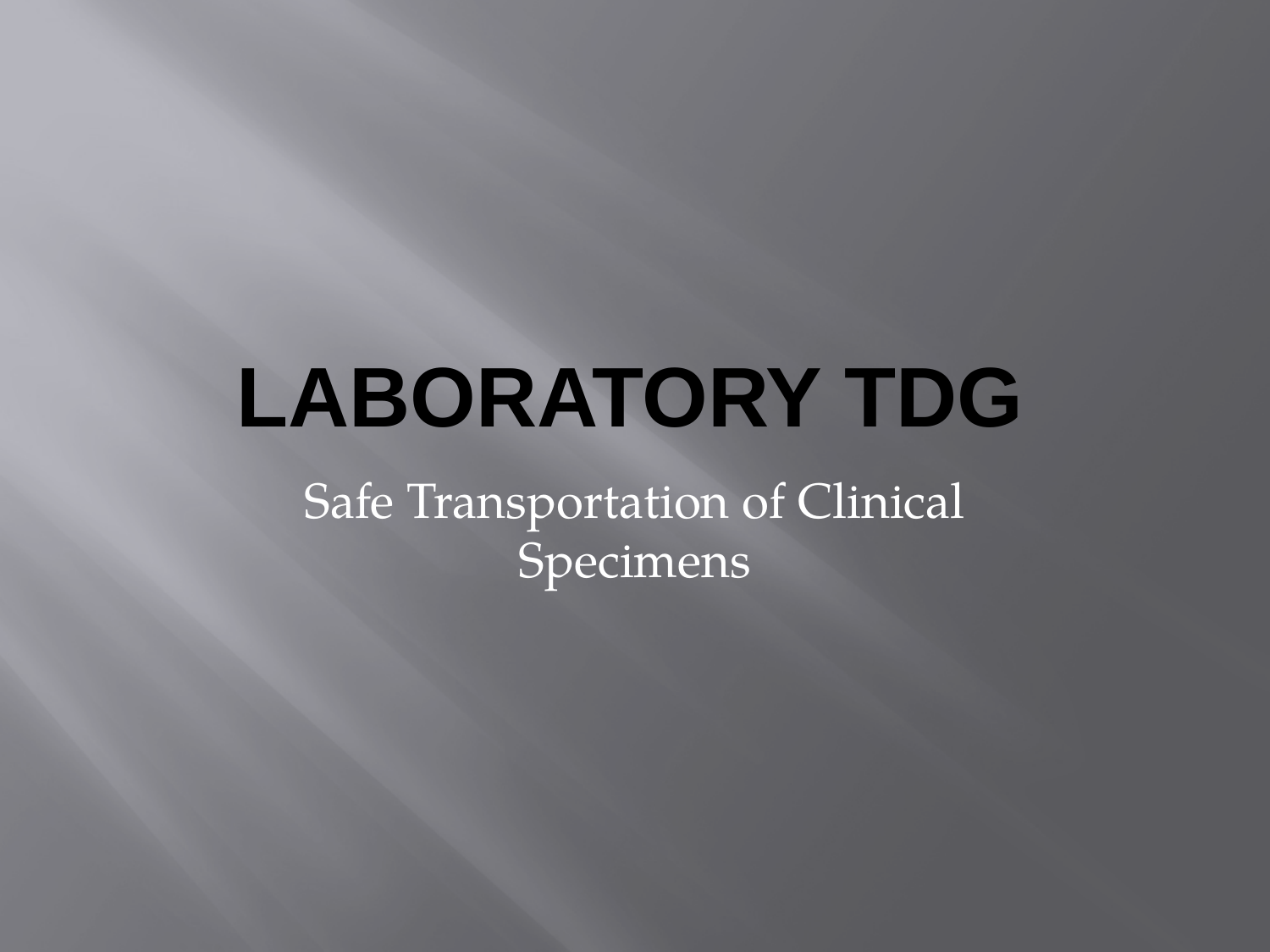

# LABORATORY TDG
Safe Transportation of Clinical Specimens